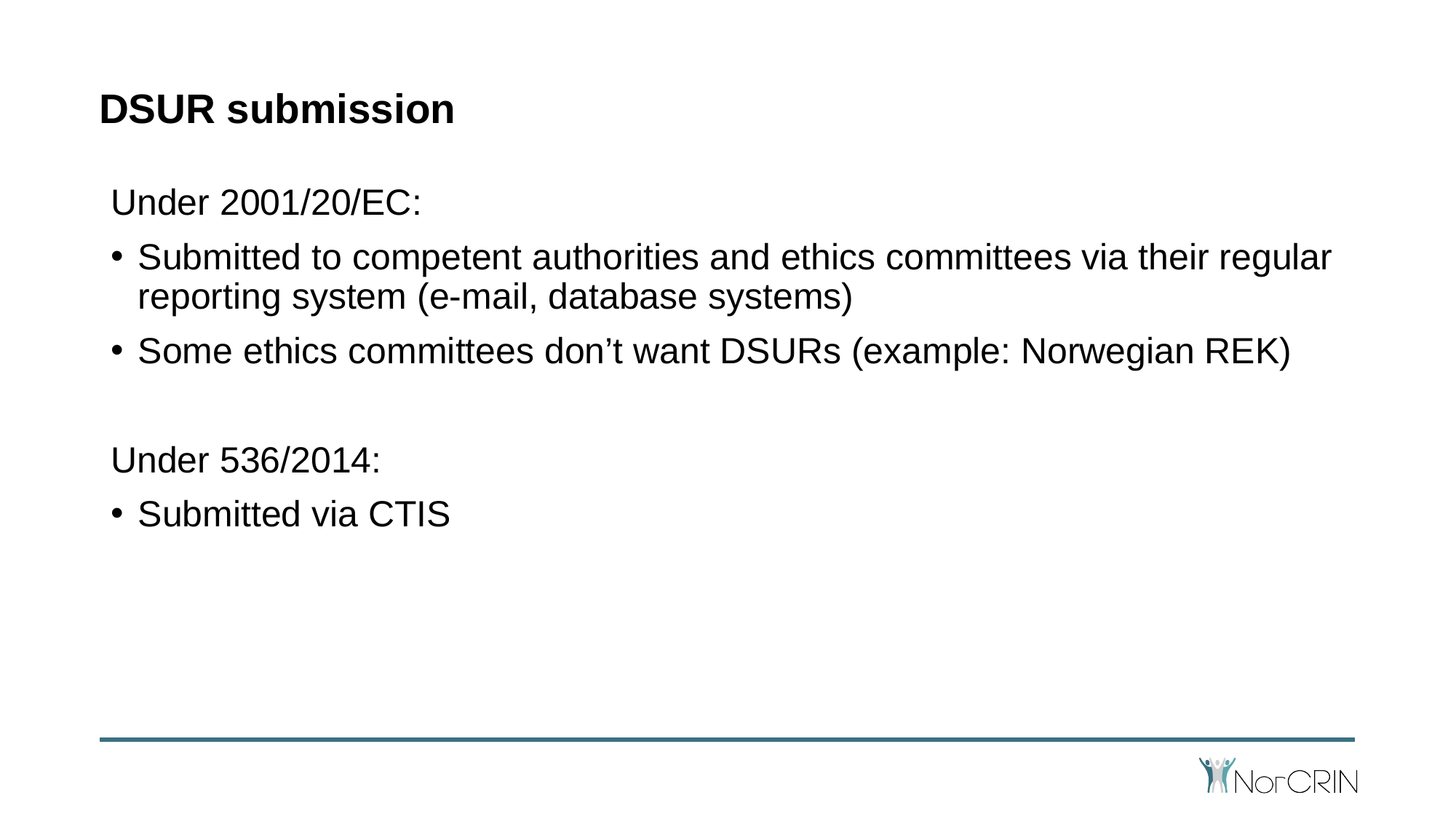

# DSUR submission
Under 2001/20/EC:
Submitted to competent authorities and ethics committees via their regular reporting system (e-mail, database systems)
Some ethics committees don’t want DSURs (example: Norwegian REK)

Under 536/2014:
Submitted via CTIS